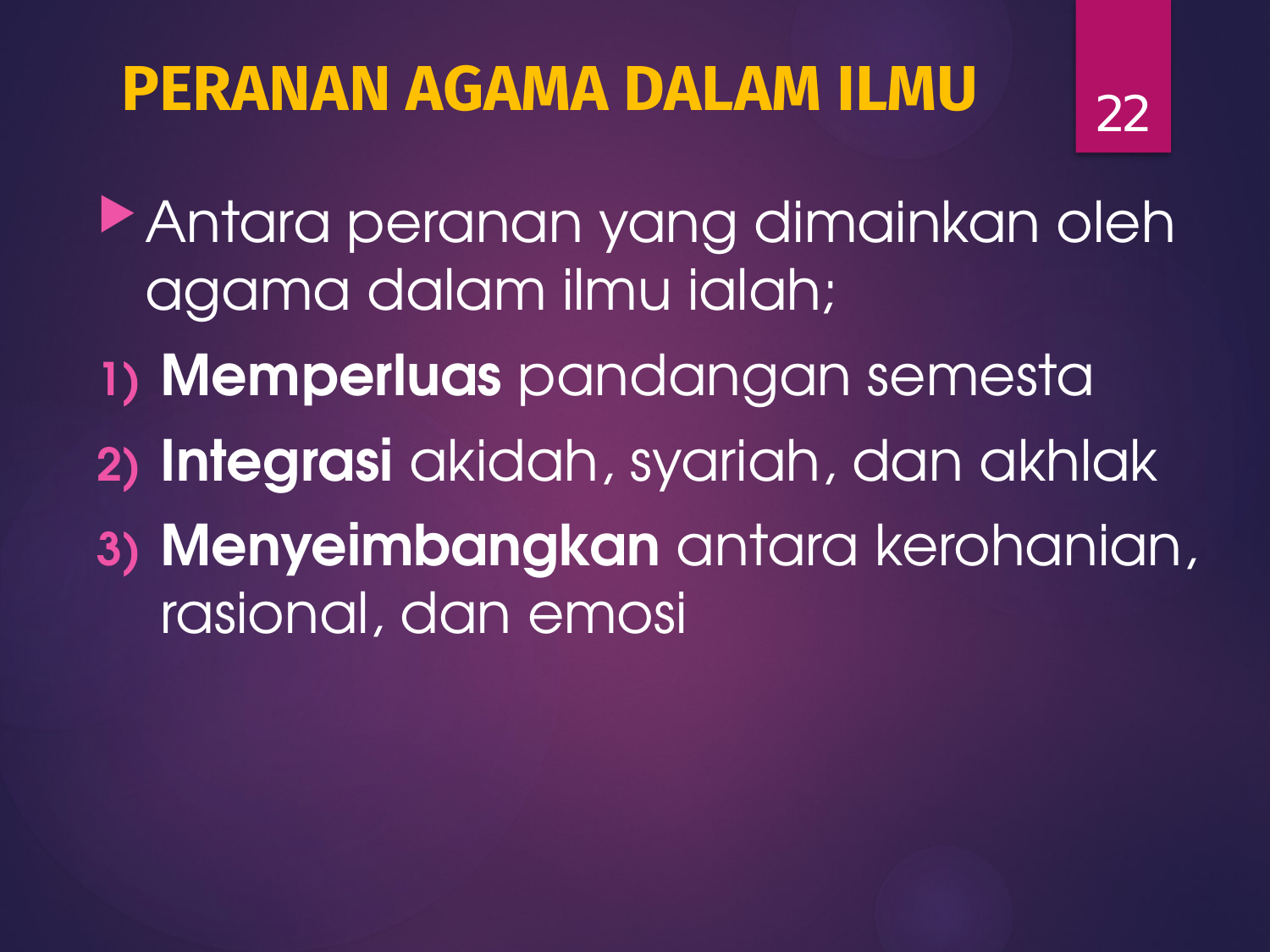

22
# PERANAN AGAMA DALAM ILMU
Antara peranan yang dimainkan oleh agama dalam ilmu ialah;
Memperluas pandangan semesta
Integrasi akidah, syariah, dan akhlak
Menyeimbangkan antara kerohanian, rasional, dan emosi